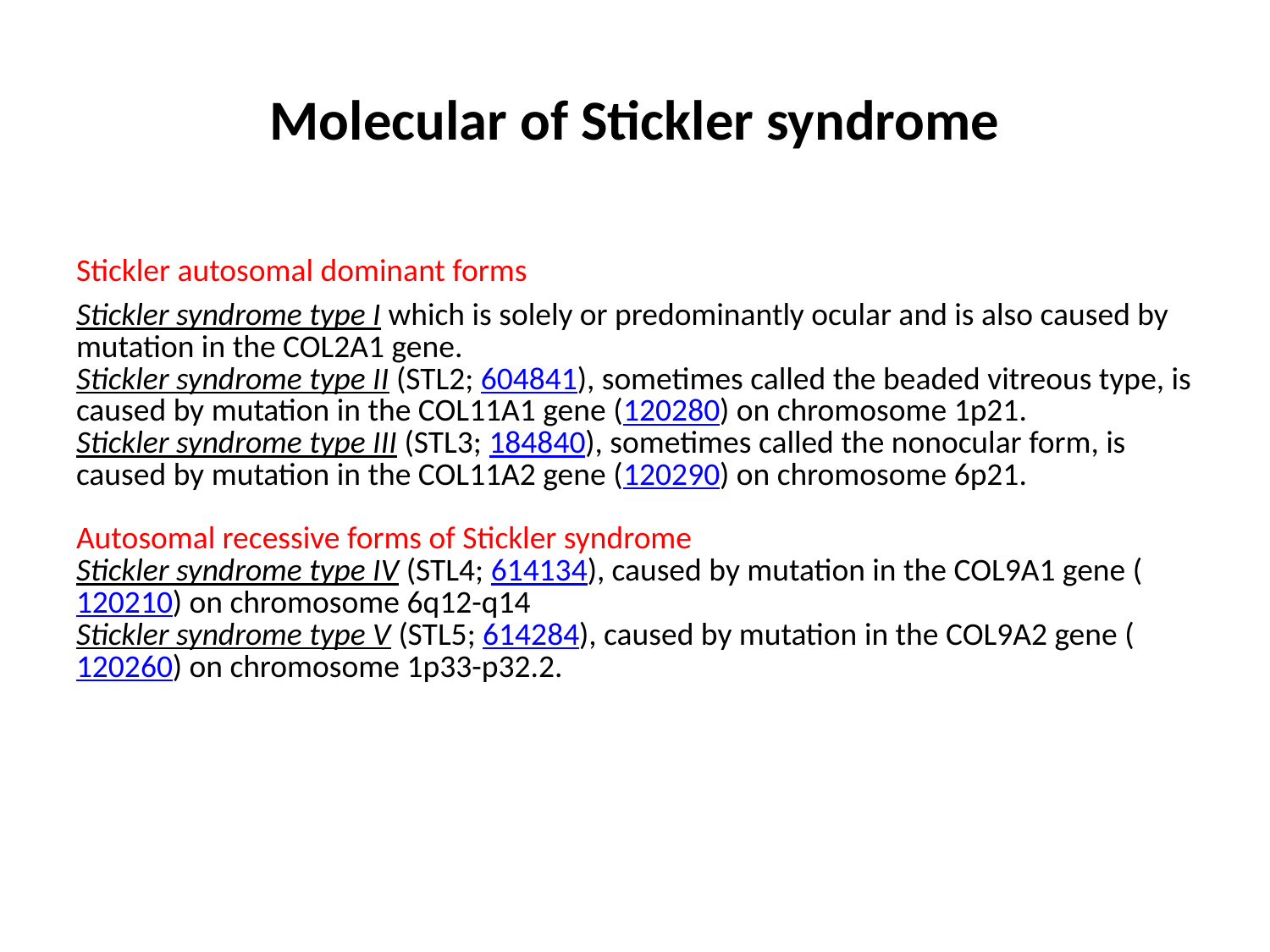

# Molecular of Stickler syndrome
| Stickler autosomal dominant forms |
| --- |
| Stickler syndrome type I which is solely or predominantly ocular and is also caused by mutation in the COL2A1 gene. Stickler syndrome type II (STL2; 604841), sometimes called the beaded vitreous type, is caused by mutation in the COL11A1 gene (120280) on chromosome 1p21. Stickler syndrome type III (STL3; 184840), sometimes called the nonocular form, is caused by mutation in the COL11A2 gene (120290) on chromosome 6p21. Autosomal recessive forms of Stickler syndrome Stickler syndrome type IV (STL4; 614134), caused by mutation in the COL9A1 gene (120210) on chromosome 6q12-q14 Stickler syndrome type V (STL5; 614284), caused by mutation in the COL9A2 gene (120260) on chromosome 1p33-p32.2. |
|  |